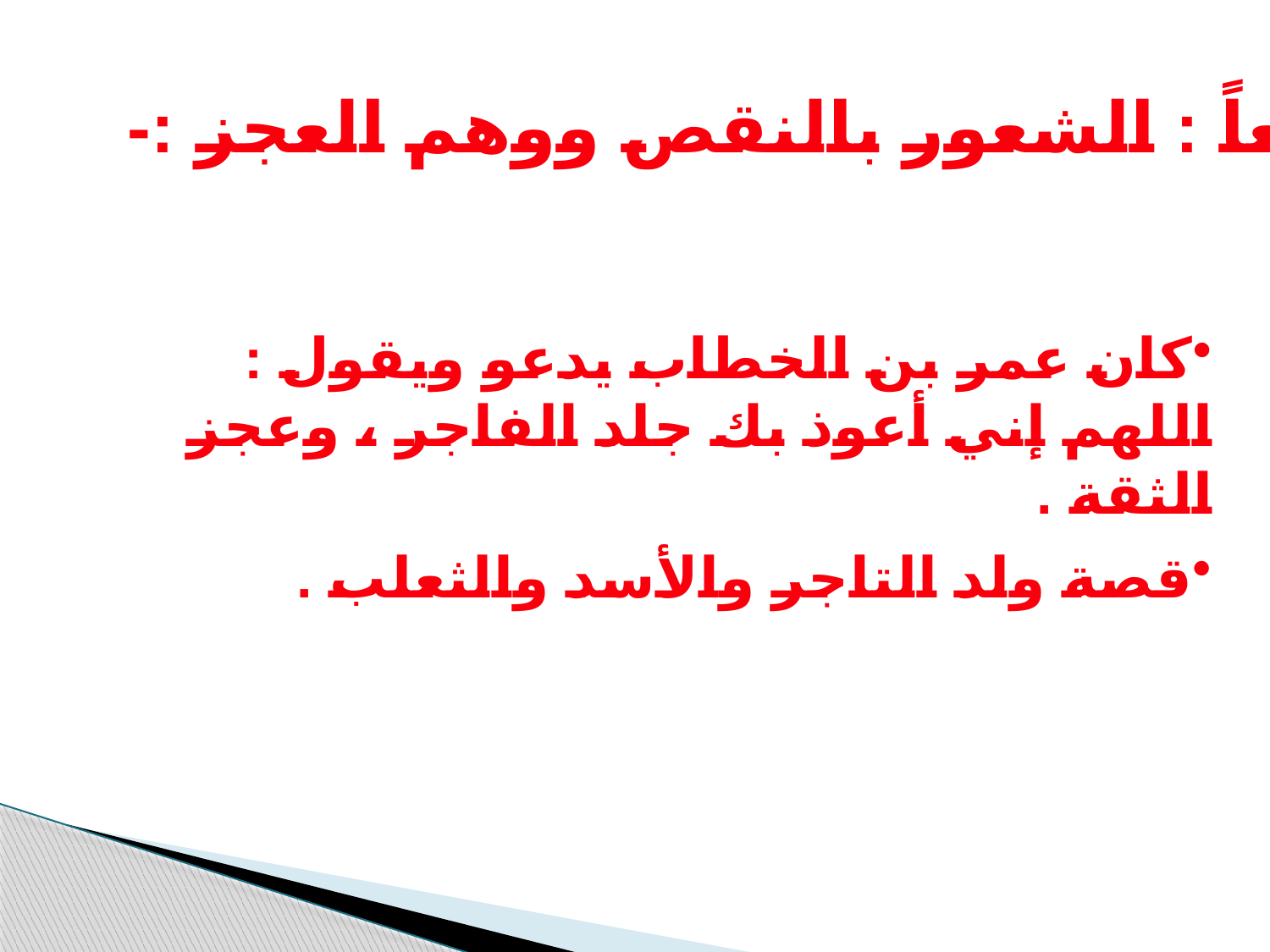

رابعاً : الشعور بالنقص ووهم العجز :-
كان عمر بن الخطاب يدعو ويقول : اللهم إني أعوذ بك جلد الفاجر ، وعجز الثقة .
قصة ولد التاجر والأسد والثعلب .